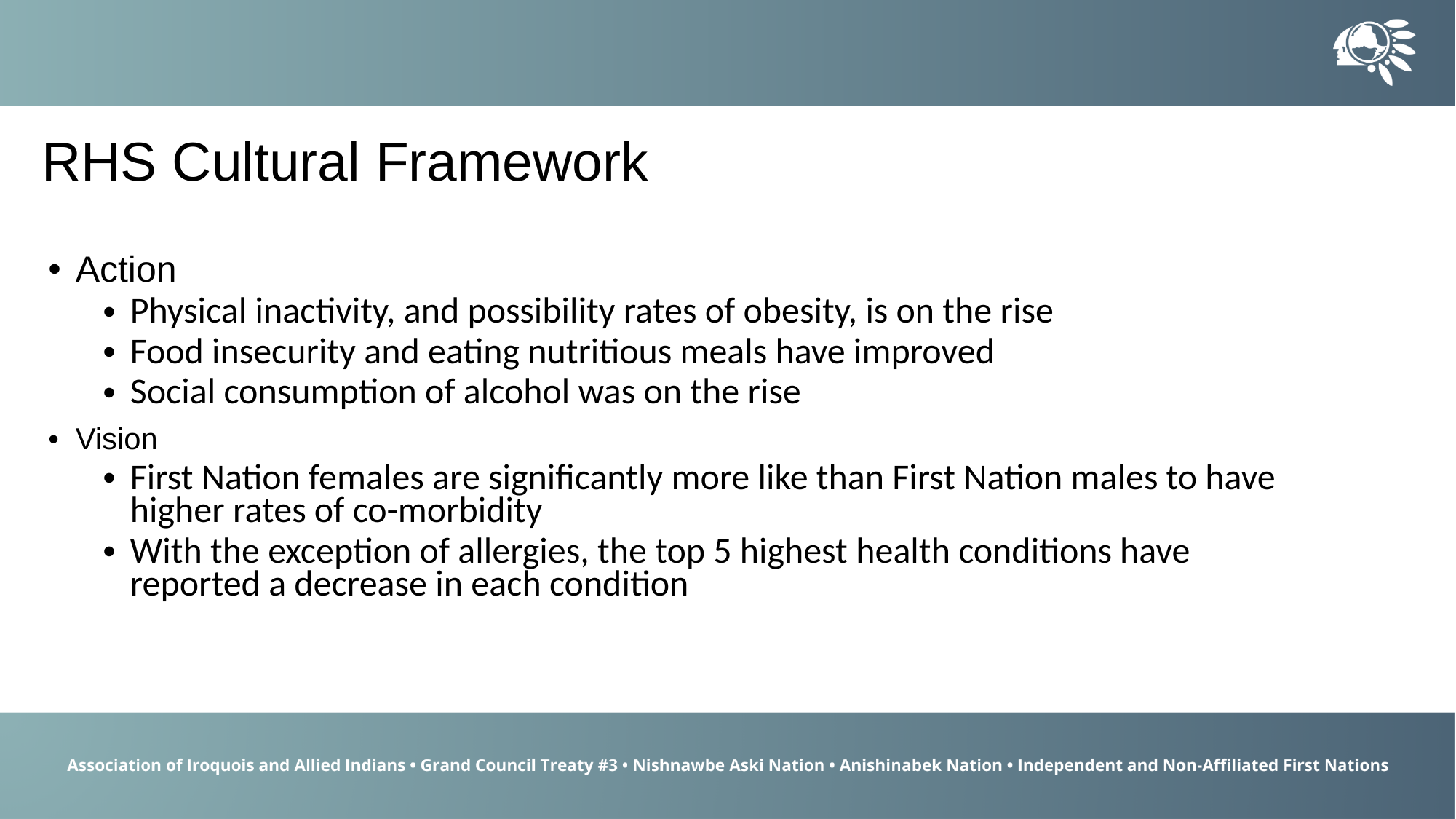

RHS Cultural Framework
Action
Physical inactivity, and possibility rates of obesity, is on the rise
Food insecurity and eating nutritious meals have improved
Social consumption of alcohol was on the rise
Vision
First Nation females are significantly more like than First Nation males to have higher rates of co-morbidity
With the exception of allergies, the top 5 highest health conditions have reported a decrease in each condition